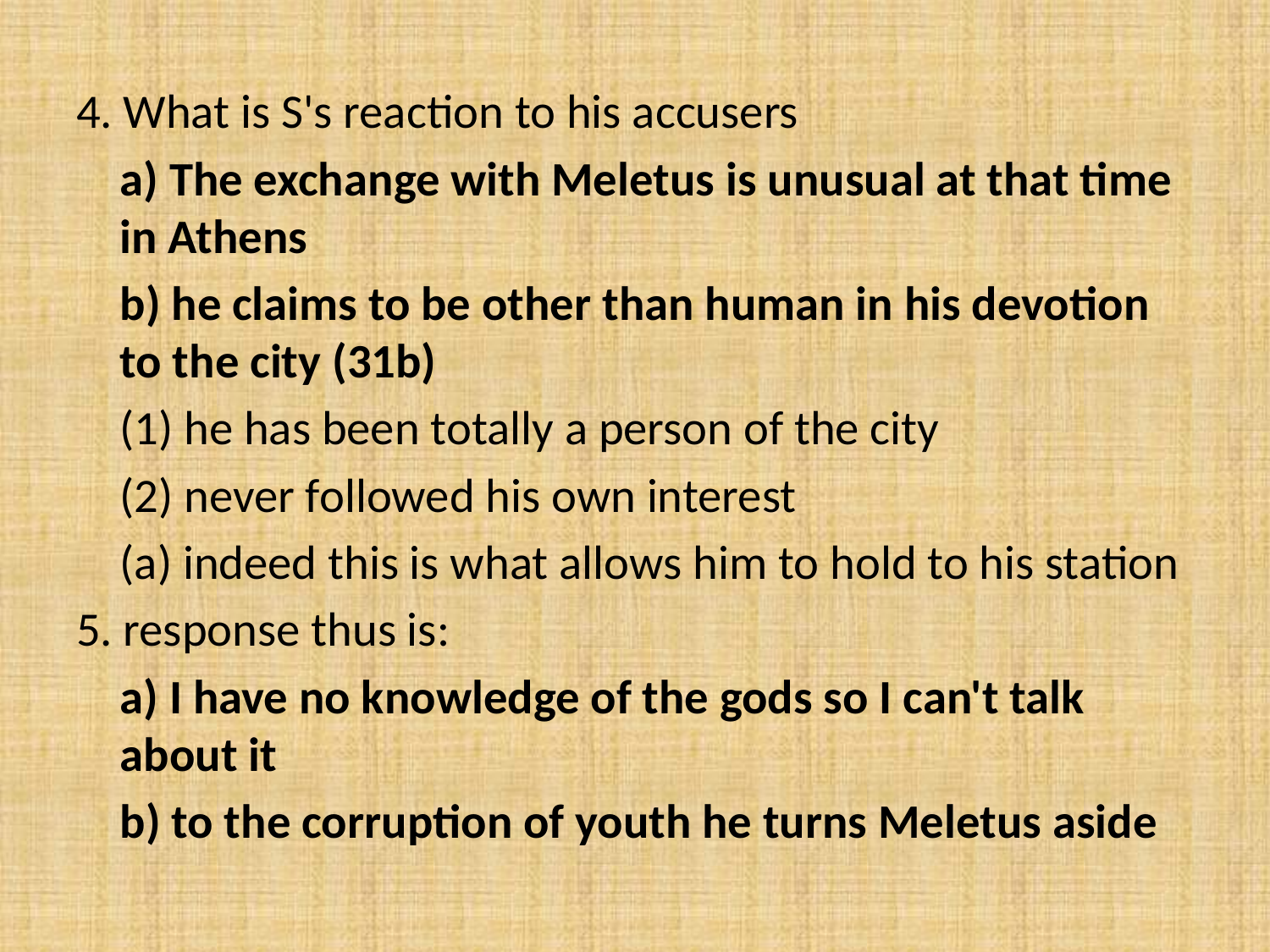

#
4. What is S's reaction to his accusers
	a) The exchange with Meletus is unusual at that time in Athens
	b) he claims to be other than human in his devotion to the city (31b)
	(1) he has been totally a person of the city
	(2) never followed his own interest
		(a) indeed this is what allows him to hold to his station
5. response thus is:
	a) I have no knowledge of the gods so I can't talk about it
	b) to the corruption of youth he turns Meletus aside